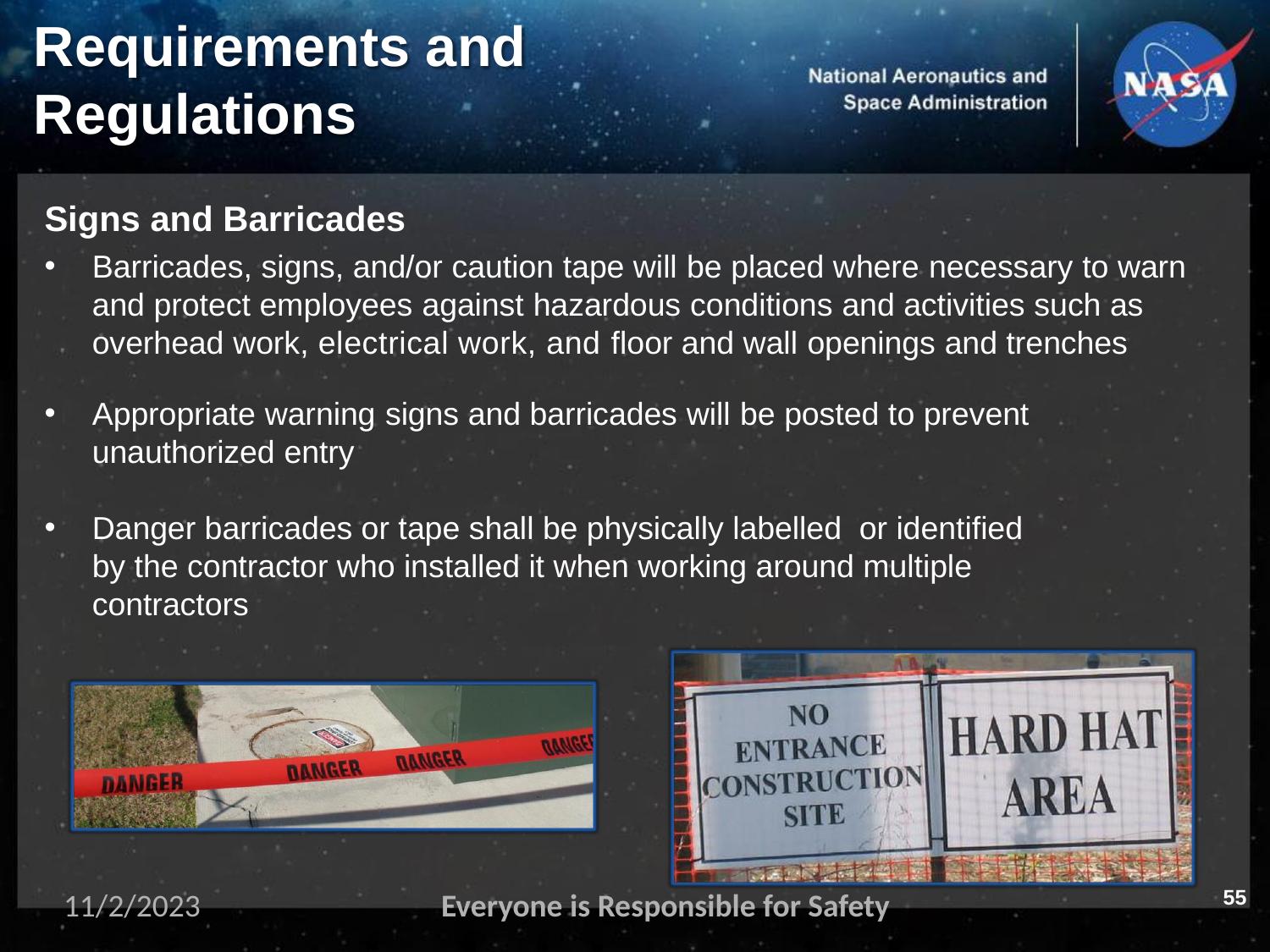

# Requirements and
Regulations

Signs and Barricades
Barricades, signs, and/or caution tape will be placed where necessary to warn and protect employees against hazardous conditions and activities such as overhead work, electrical work, and floor and wall openings and trenches

Appropriate warning signs and barricades will be posted to prevent unauthorized entry

Danger barricades or tape shall be physically labelled  or identified by the contractor who installed it when working around multiple contractors

55
11/2/2023
Everyone is Responsible for Safety